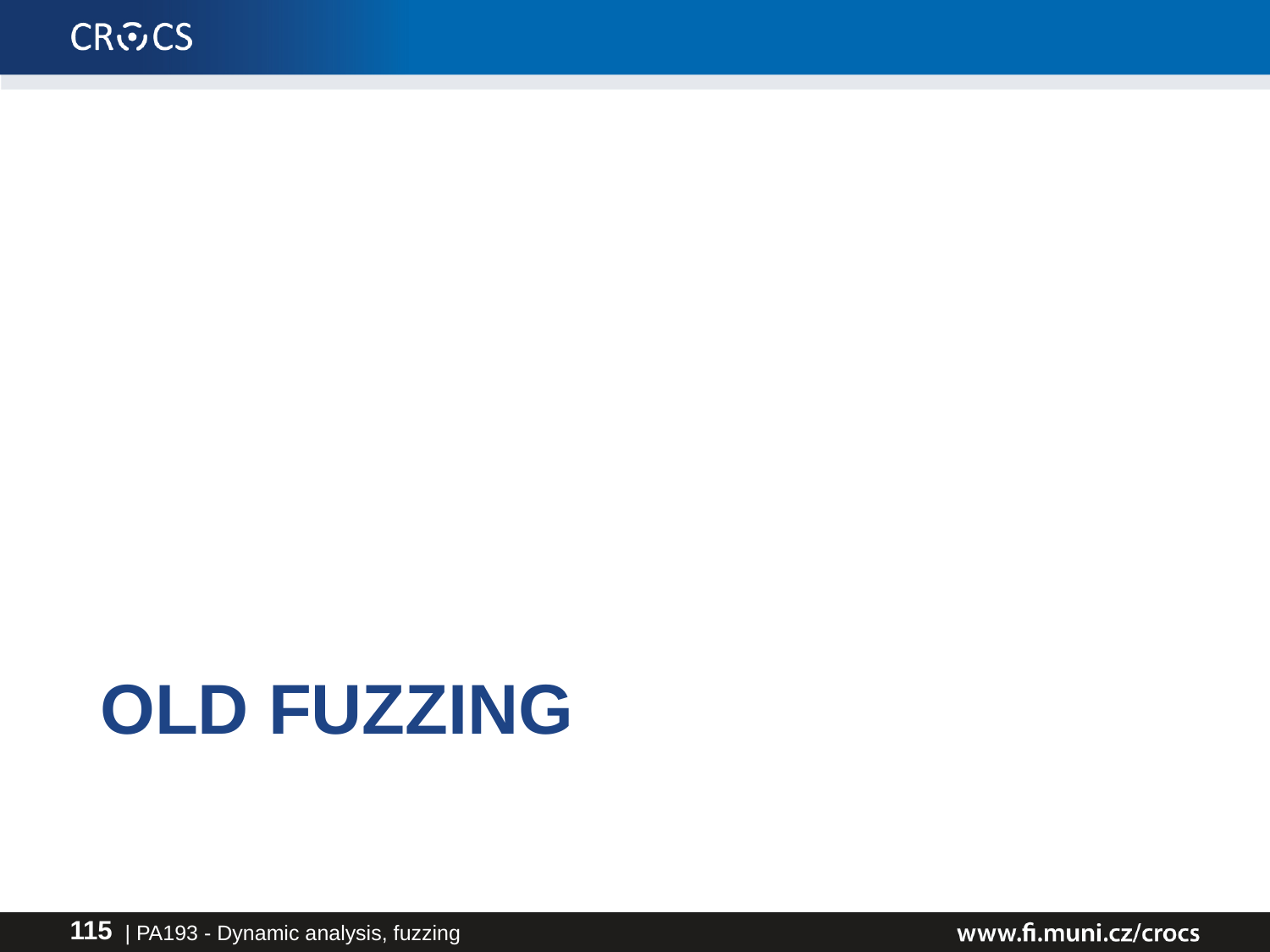

# OLD fuzzing
| PA193 - Dynamic analysis, fuzzing
115